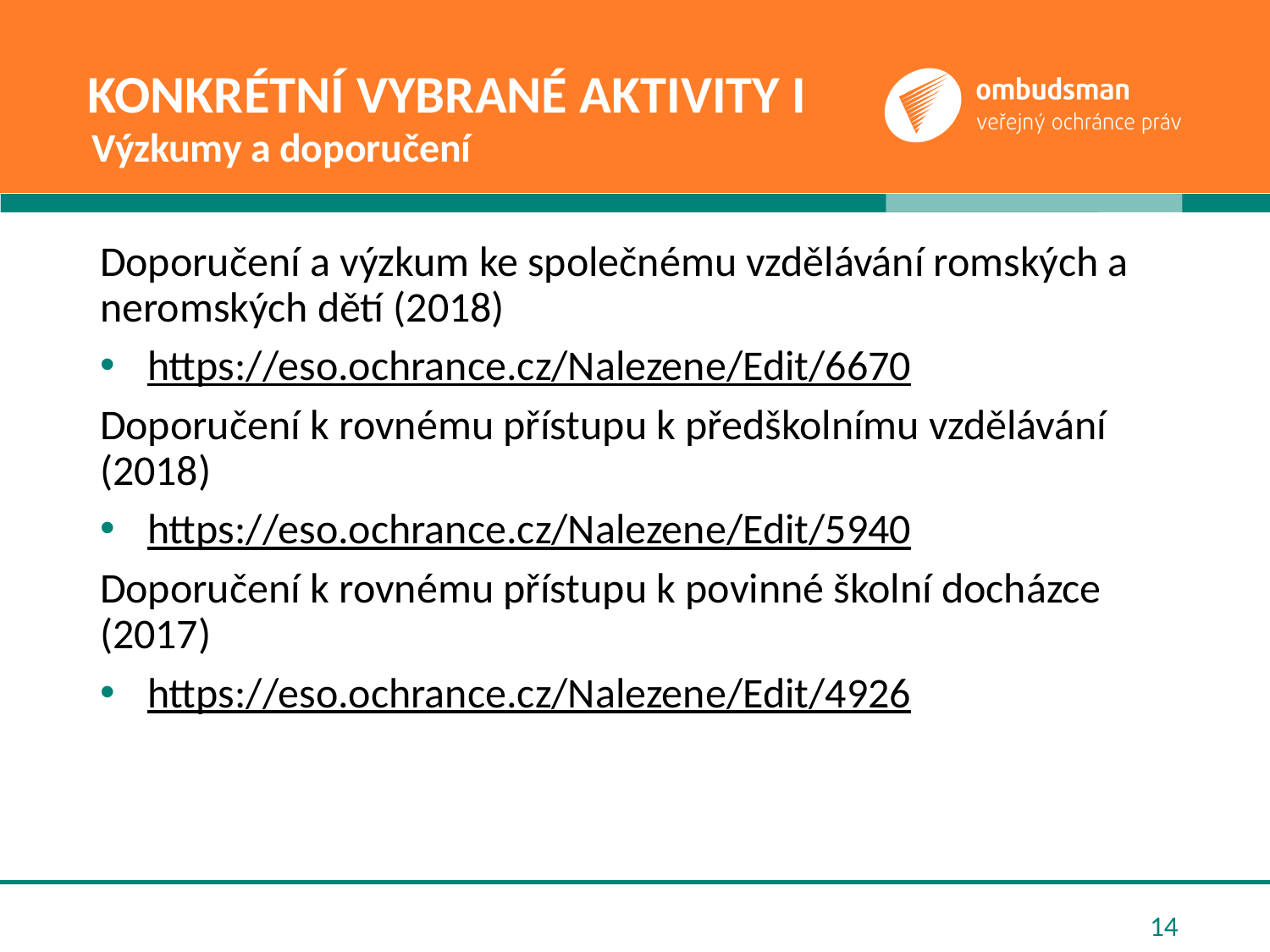

# Konkrétní vybrané aktivity I
Výzkumy a doporučení
Doporučení a výzkum ke společnému vzdělávání romských a neromských dětí (2018)
https://eso.ochrance.cz/Nalezene/Edit/6670
Doporučení k rovnému přístupu k předškolnímu vzdělávání (2018)
https://eso.ochrance.cz/Nalezene/Edit/5940
Doporučení k rovnému přístupu k povinné školní docházce (2017)
https://eso.ochrance.cz/Nalezene/Edit/4926

14